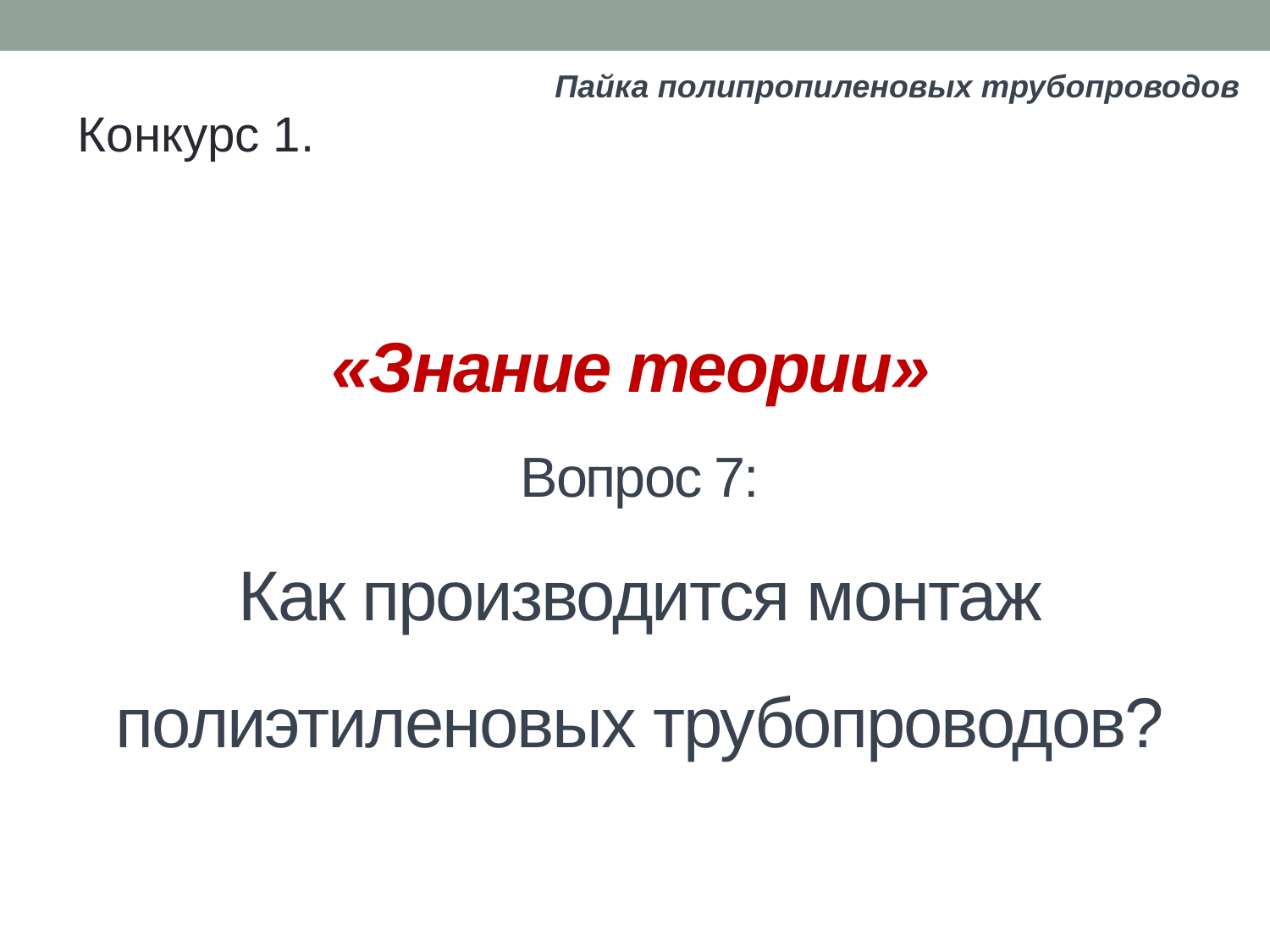

Пайка полипропиленовых трубопроводов
Конкурс 1.
# «Знание теории» Вопрос 7: Как производится монтаж полиэтиленовых трубопроводов?